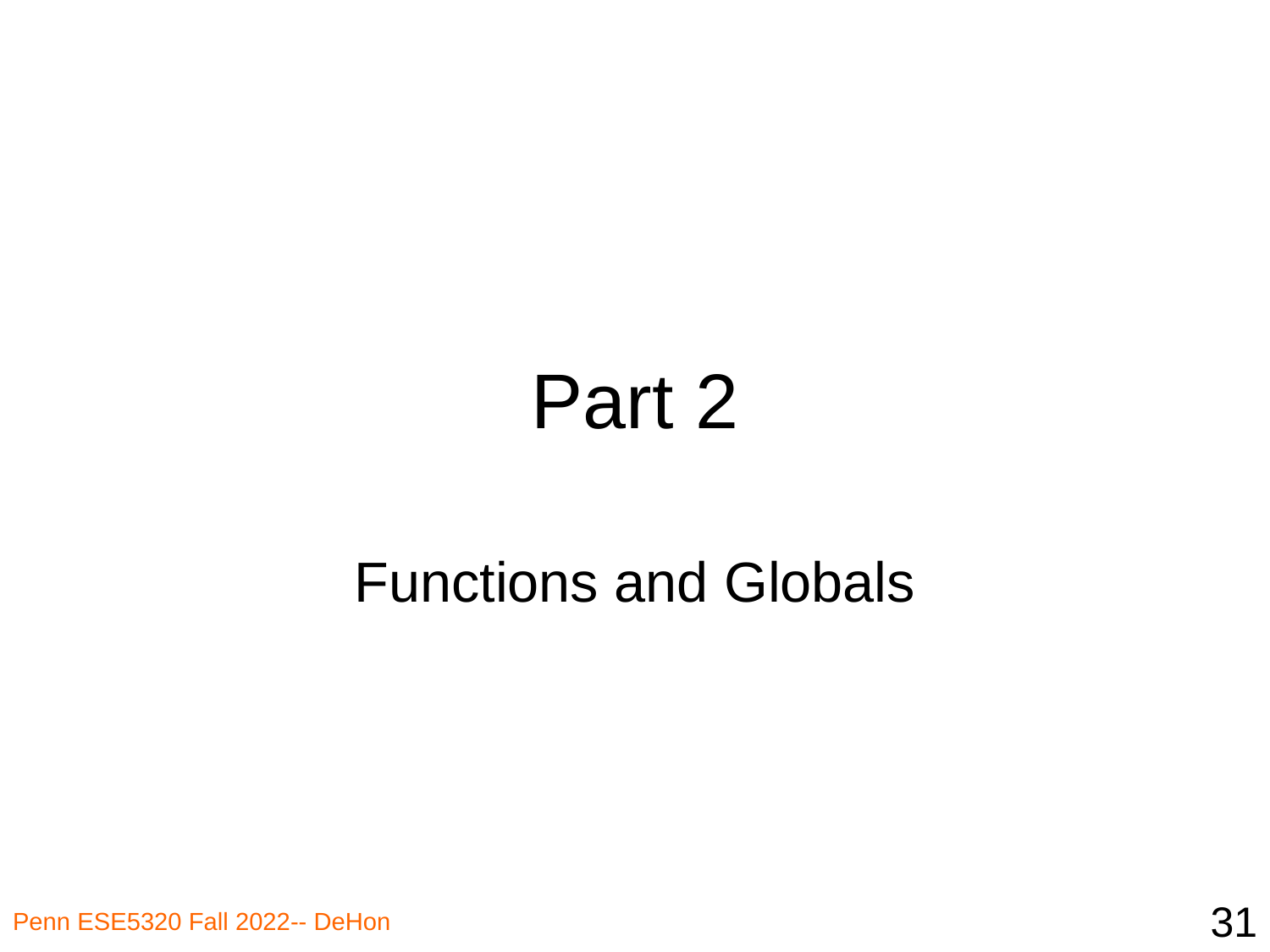

# Part 2
Functions and Globals
31
Penn ESE5320 Fall 2022-- DeHon